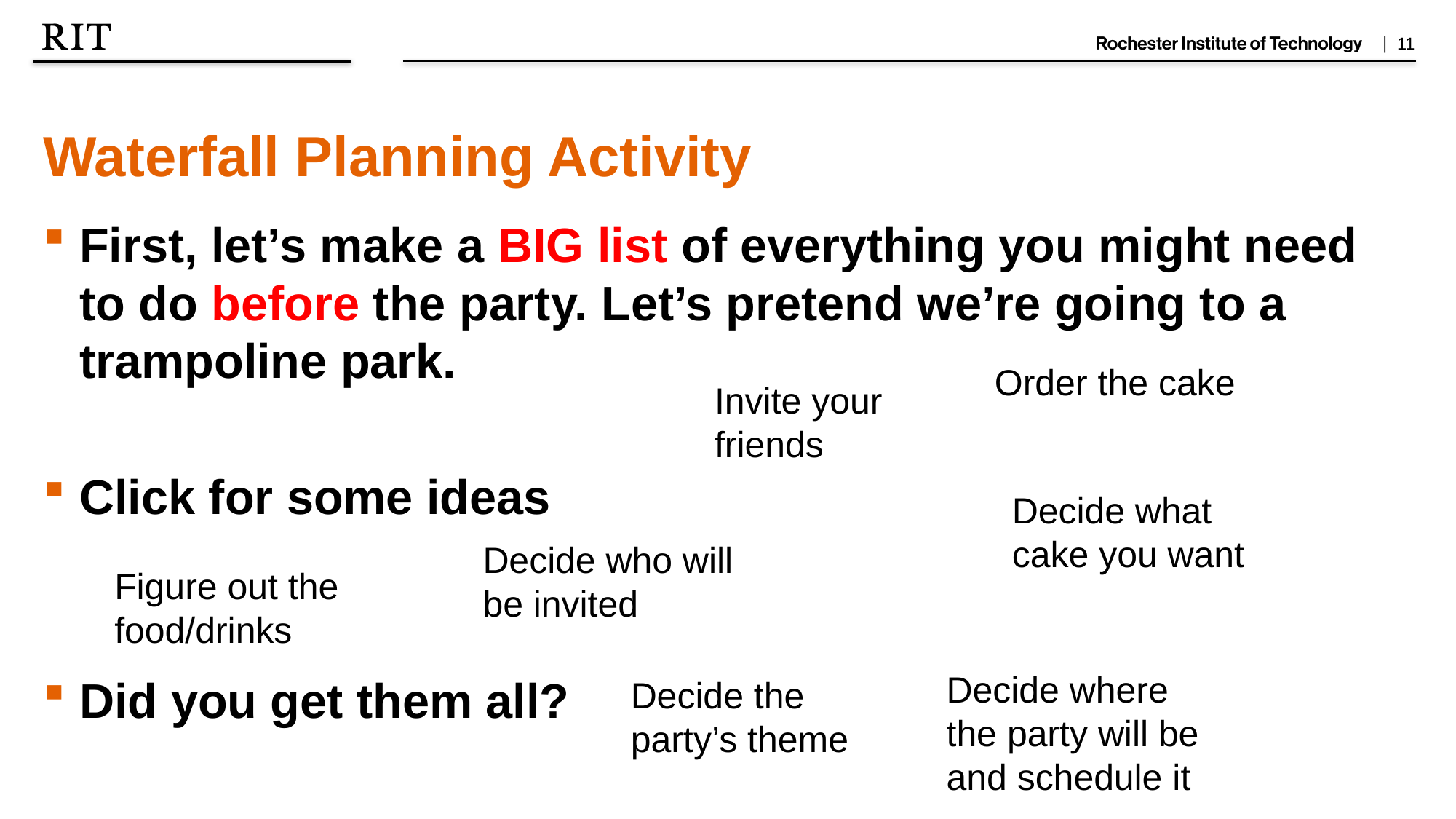

Waterfall Planning Activity

First, let’s make a BIG list of everything you might need to do before the party. Let’s pretend we’re going to a trampoline park.

Click for some ideas

Did you get them all?
Order the cake
Invite your friends
Decide what cake you want
Decide who will be invited
Figure out the food/drinks
Decide where the party will be and schedule it
Decide the party’s theme